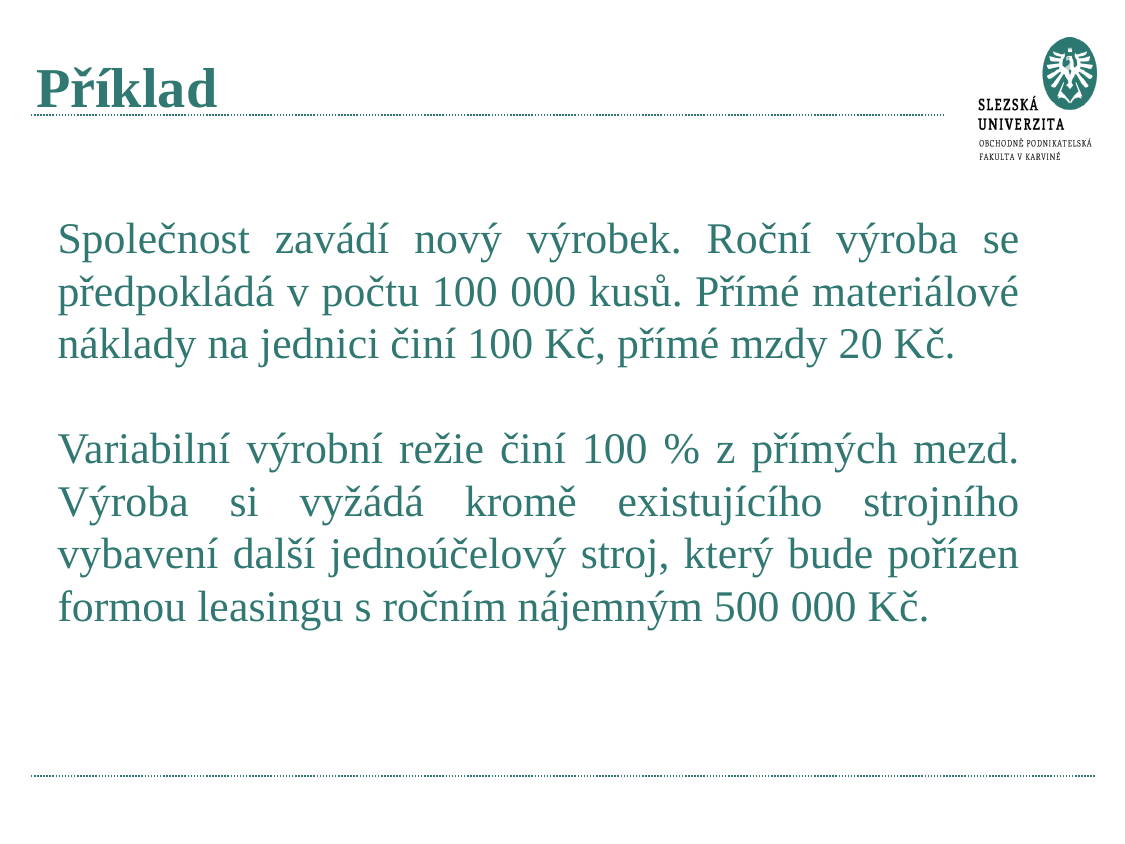

# Příklad

Společnost zavádí nový výrobek. Roční výroba se předpokládá v počtu 100 000 kusů. Přímé materiálové náklady na jednici činí 100 Kč, přímé mzdy 20 Kč.

Variabilní výrobní režie činí 100 % z přímých mezd. Výroba si vyžádá kromě existujícího strojního vybavení další jednoúčelový stroj, který bude pořízen formou leasingu s ročním nájemným 500 000 Kč.